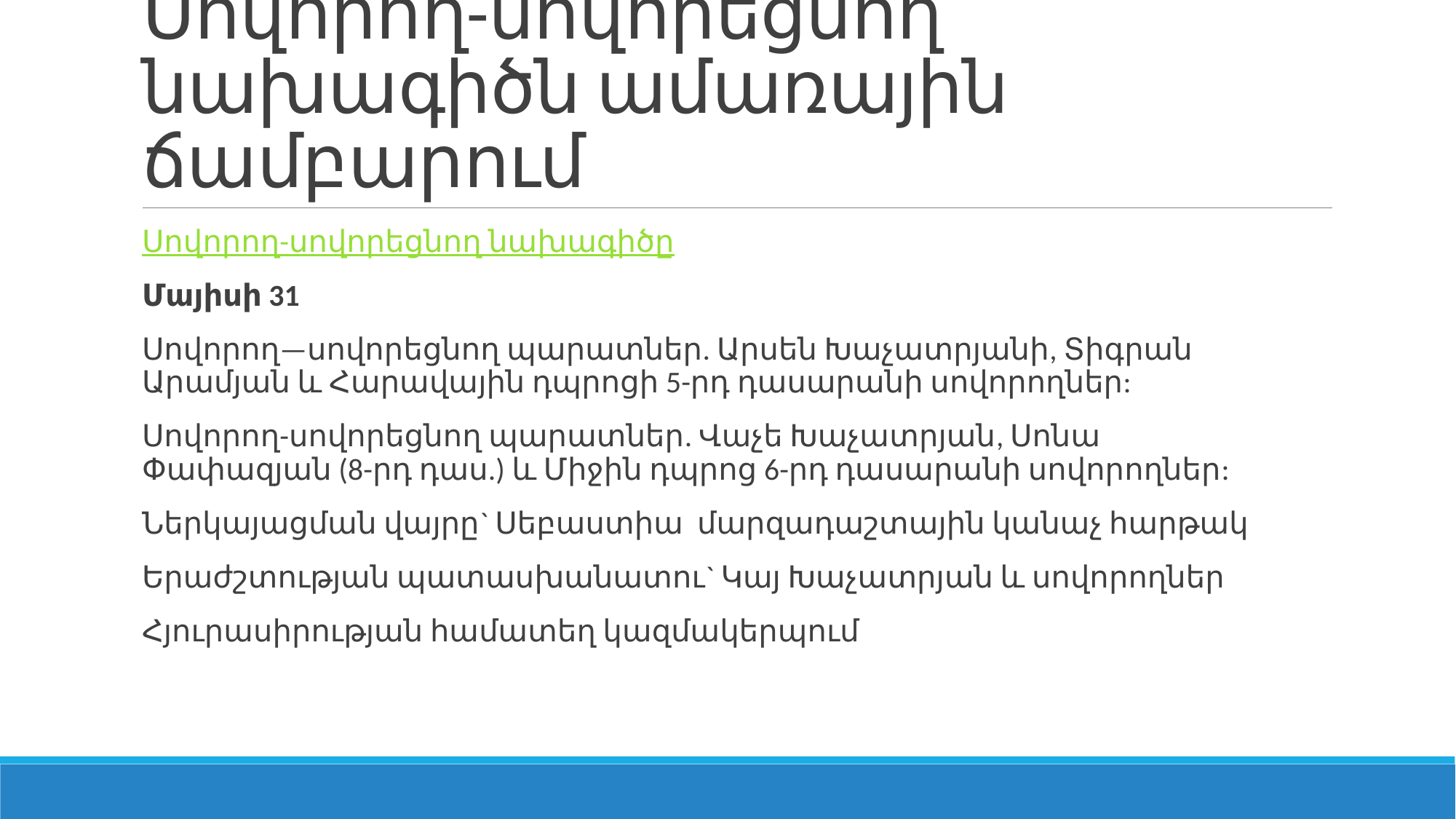

# Սովորող-սովորեցնող նախագիծն ամառային ճամբարում
Սովորող-սովորեցնող նախագիծը
Մայիսի 31
Սովորող—սովորեցնող պարատներ. Արսեն Խաչատրյանի, Տիգրան Արամյան և Հարավային դպրոցի 5-րդ դասարանի սովորողներ:
Սովորող-սովորեցնող պարատներ. Վաչե Խաչատրյան, Սոնա Փափազյան (8-րդ դաս.) և Միջին դպրոց 6-րդ դասարանի սովորողներ:
Ներկայացման վայրը` Սեբաստիա  մարզադաշտային կանաչ հարթակ
Երաժշտության պատասխանատու` Կայ Խաչատրյան և սովորողներ
Հյուրասիրության համատեղ կազմակերպում